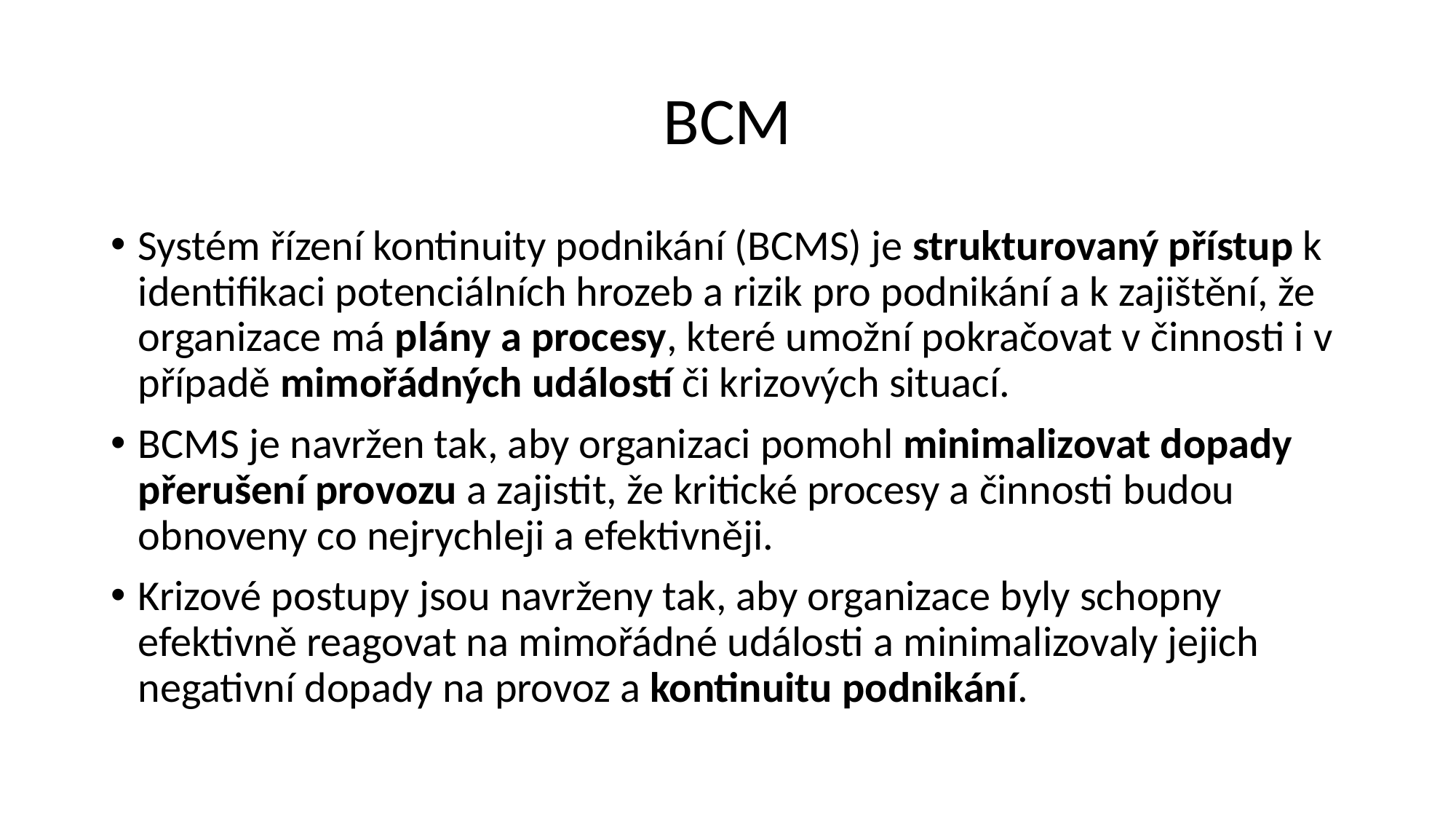

# BCM
Systém řízení kontinuity podnikání (BCMS) je strukturovaný přístup k identifikaci potenciálních hrozeb a rizik pro podnikání a k zajištění, že organizace má plány a procesy, které umožní pokračovat v činnosti i v případě mimořádných událostí či krizových situací.
BCMS je navržen tak, aby organizaci pomohl minimalizovat dopady přerušení provozu a zajistit, že kritické procesy a činnosti budou obnoveny co nejrychleji a efektivněji.
Krizové postupy jsou navrženy tak, aby organizace byly schopny efektivně reagovat na mimořádné události a minimalizovaly jejich negativní dopady na provoz a kontinuitu podnikání.